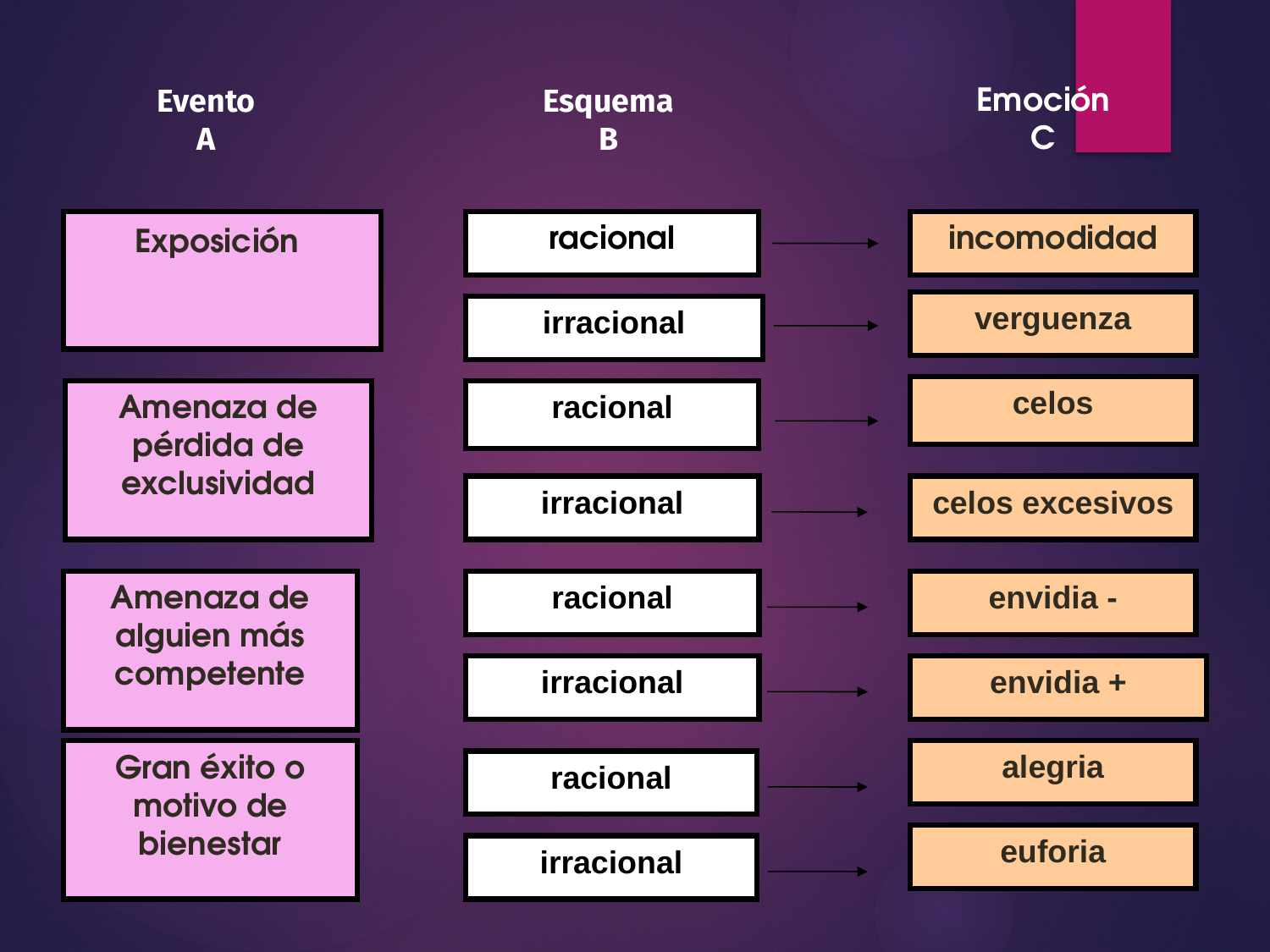

Emoción
C
Esquema
B

Evento
A

Exposición
racional

incomodidad
verguenza
irracional

celos
Amenaza de pérdida de exclusividad
racional

irracional

celos excesivos
Amenaza de alguien más competente
racional

envidia -
irracional

envidia +
Gran éxito o motivo de bienestar
alegria
racional

euforia
irracional